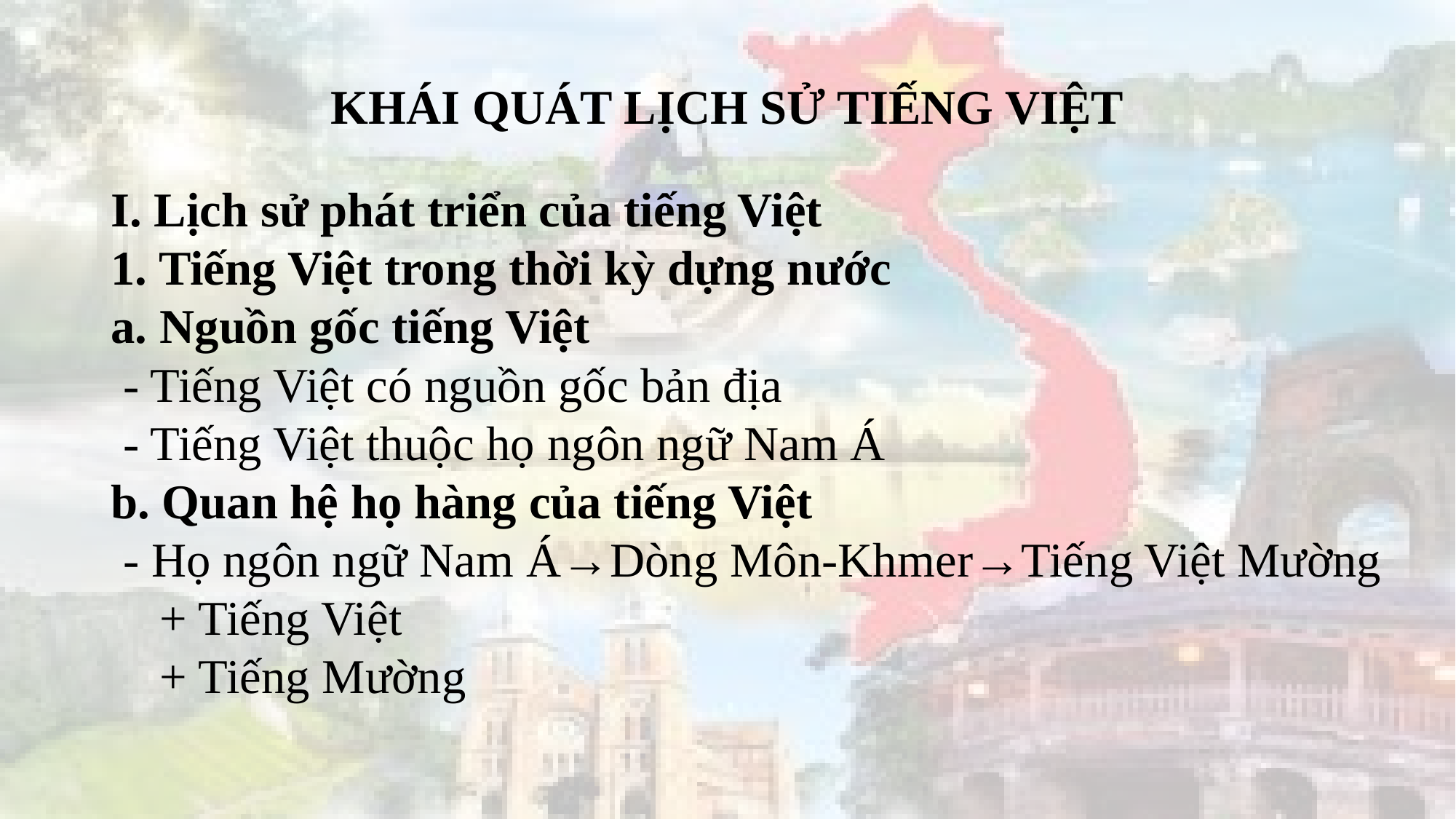

# KHÁI QUÁT LỊCH SỬ TIẾNG VIỆT
I. Lịch sử phát triển của tiếng Việt
1. Tiếng Việt trong thời kỳ dựng nước
a. Nguồn gốc tiếng Việt
 - Tiếng Việt có nguồn gốc bản địa
 - Tiếng Việt thuộc họ ngôn ngữ Nam Á
b. Quan hệ họ hàng của tiếng Việt
 - Họ ngôn ngữ Nam Á→Dòng Môn-Khmer→Tiếng Việt Mường
    + Tiếng Việt
    + Tiếng Mường